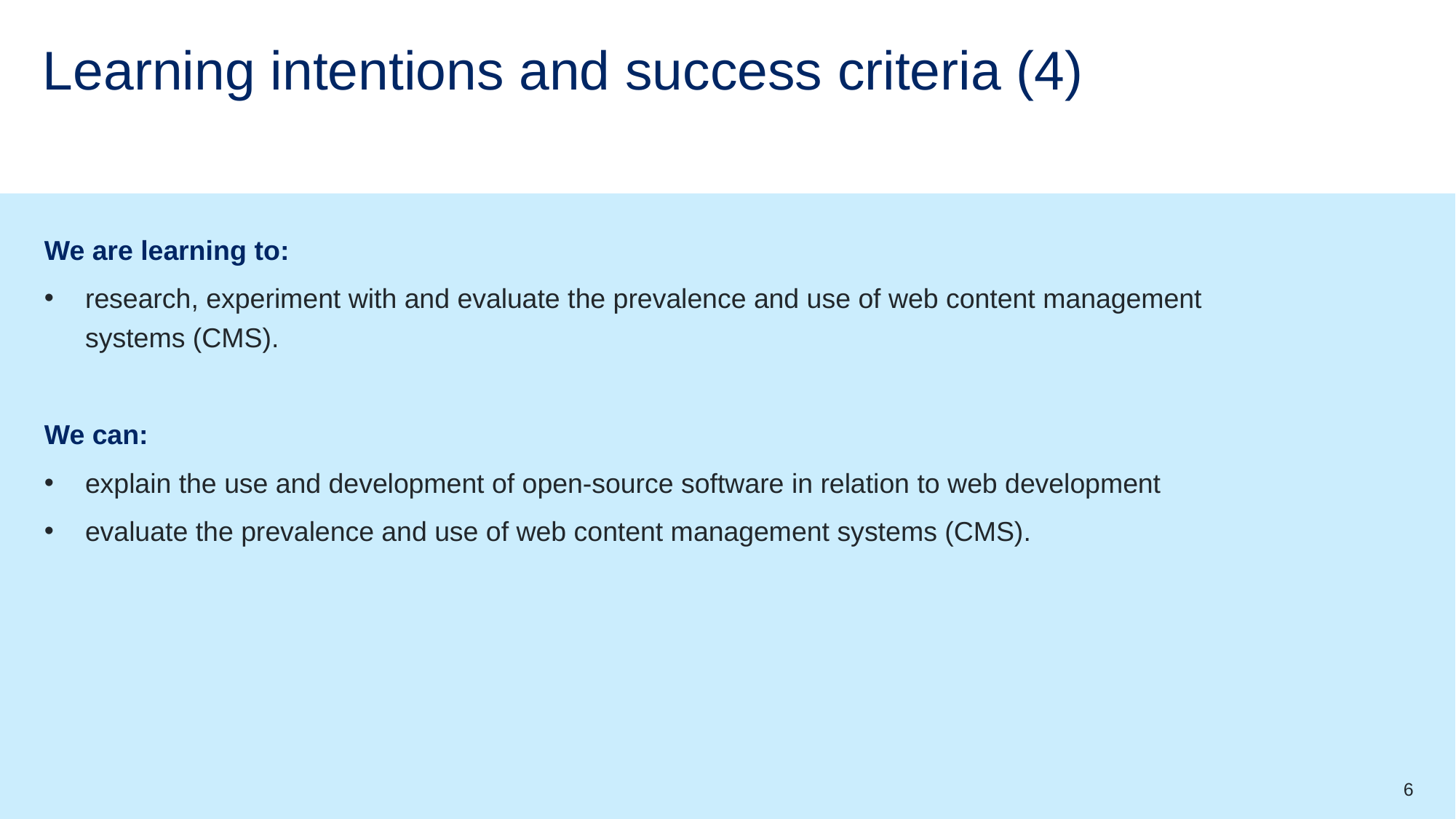

# Learning intentions and success criteria (4)
We are learning to:
research, experiment with and evaluate the prevalence and use of web content management systems (CMS).

We can:
explain the use and development of open-source software in relation to web development
evaluate the prevalence and use of web content management systems (CMS).
6